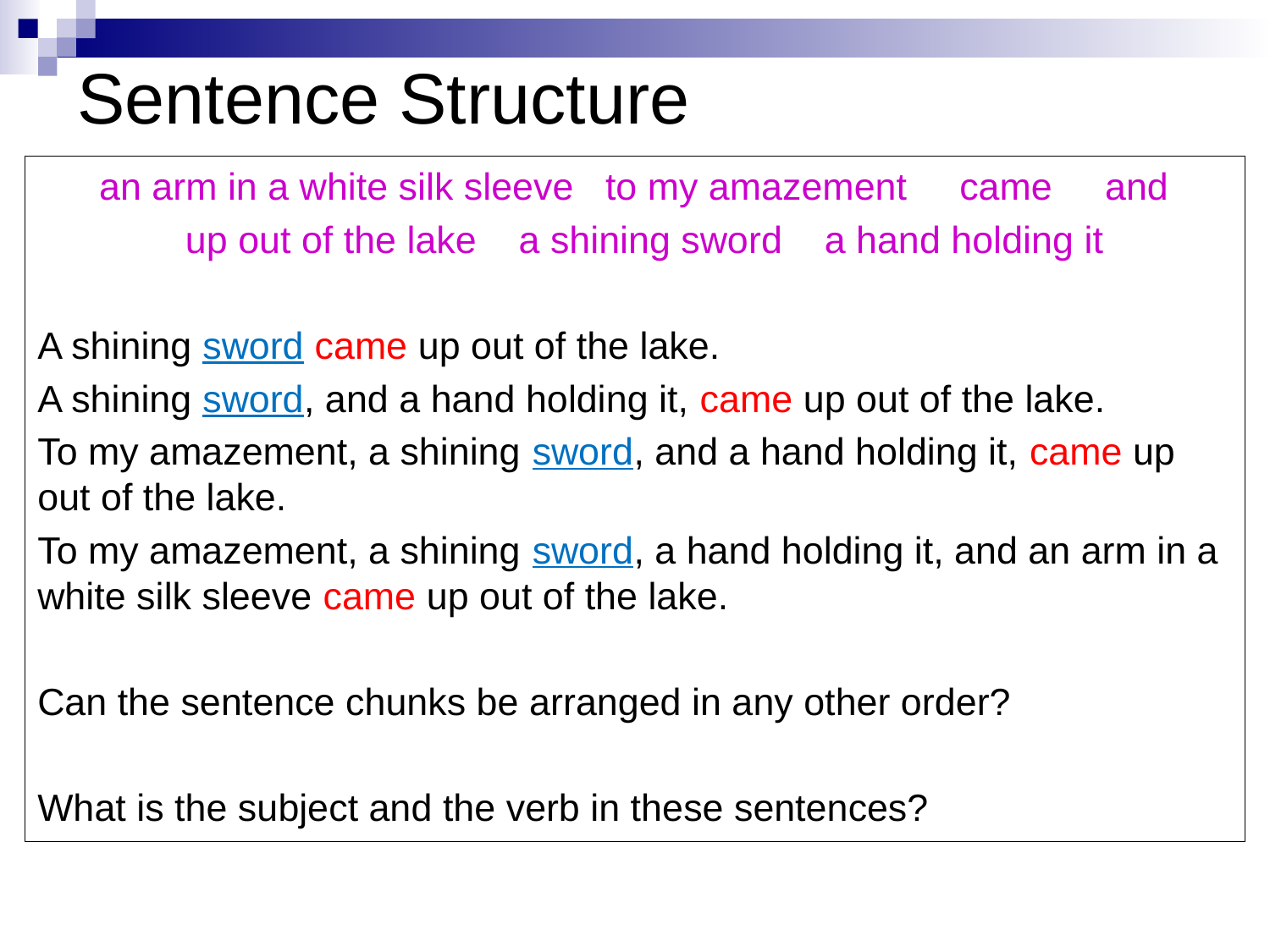

# Sentence Structure
an arm in a white silk sleeve   to my amazement     came     and
  up out of the lake    a shining sword    a hand holding it

A shining sword came up out of the lake.
A shining sword, and a hand holding it, came up out of the lake.
To my amazement, a shining sword, and a hand holding it, came up out of the lake.
To my amazement, a shining sword, a hand holding it, and an arm in a white silk sleeve came up out of the lake.

Can the sentence chunks be arranged in any other order?

What is the subject and the verb in these sentences?

57